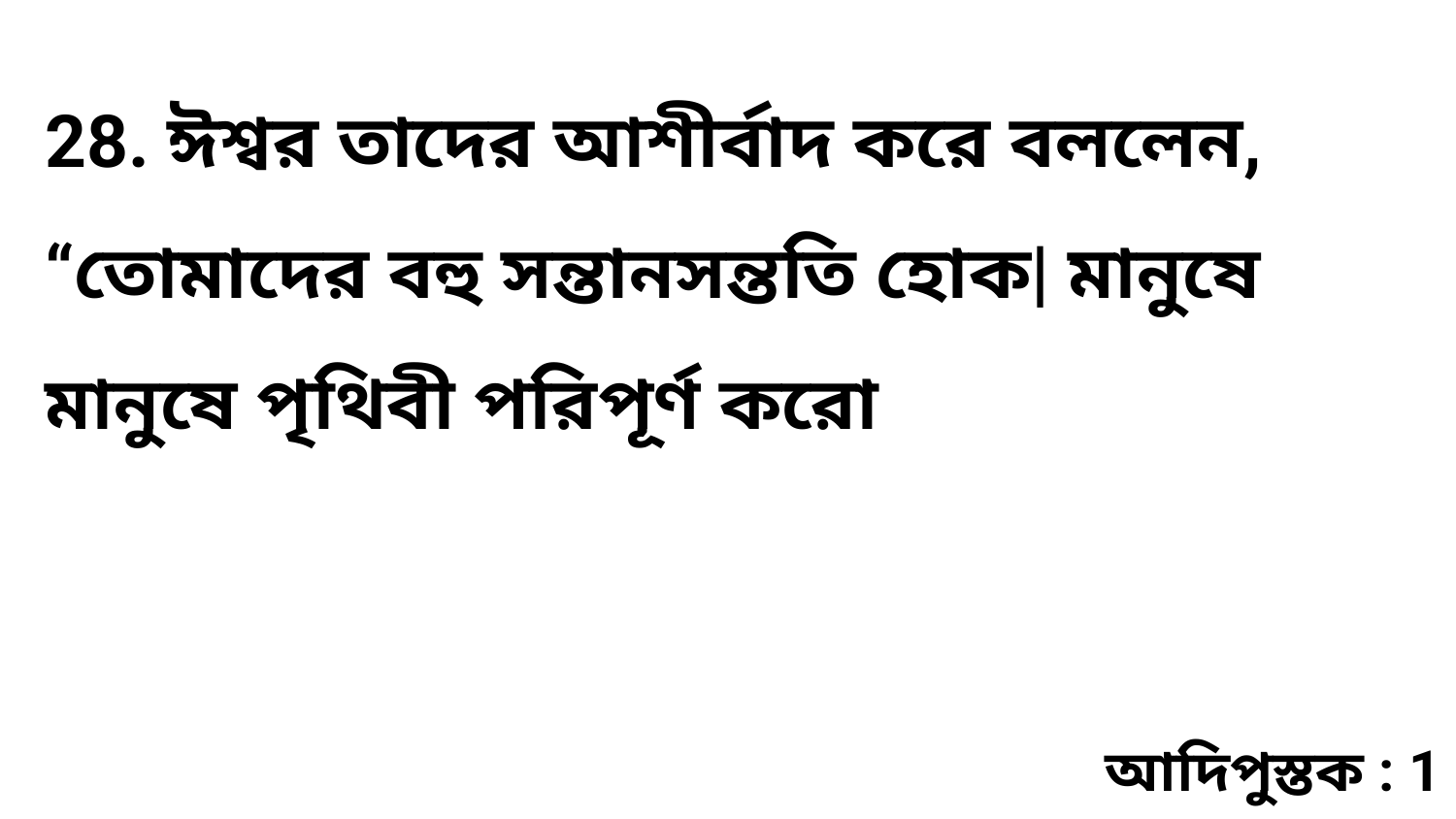

28. ঈশ্বর তাদের আশীর্বাদ করে বললেন, “তোমাদের বহু সন্তানসন্ততি হোক| মানুষে মানুষে পৃথিবী পরিপূর্ণ করো
আদিপুস্তক : 1